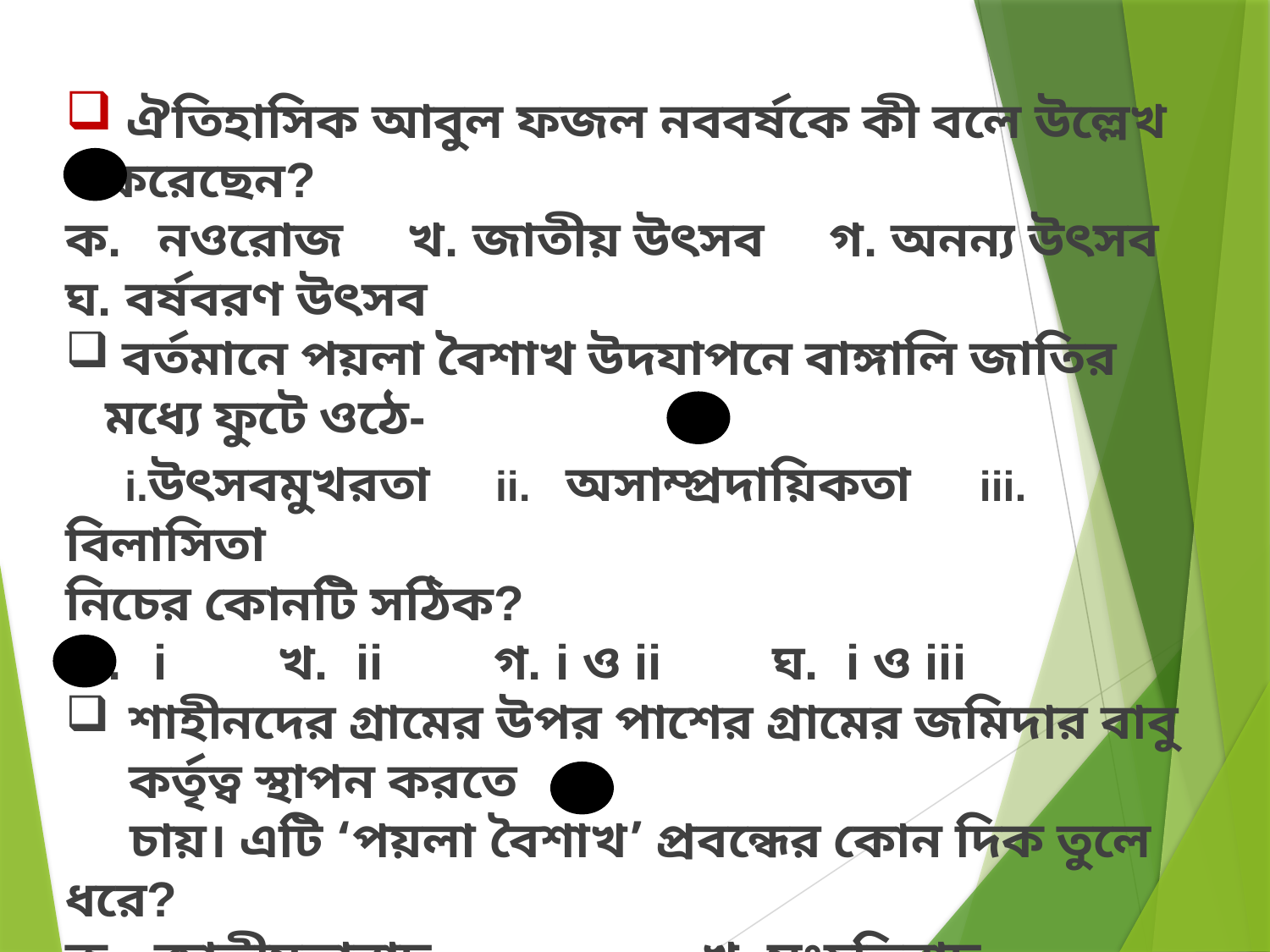

ঐতিহাসিক আবুল ফজল নববর্ষকে কী বলে উল্লেখ করেছেন?
ক.    নওরোজ     খ. জাতীয় উৎসব     গ. অনন্য উৎসব     ঘ. বর্ষবরণ উৎসব
 বর্তমানে পয়লা বৈশাখ উদযাপনে বাঙ্গালি জাতির মধ্যে ফুটে ওঠে-
     i.উৎসবমুখরতা     ii.   অসাম্প্রদায়িকতা     iii. বিলাসিতা
নিচের কোনটি সঠিক?
ক.   i        খ.  ii        গ. i ও ii        ঘ.  i ও iii
শাহীনদের গ্রামের উপর পাশের গ্রামের জমিদার বাবু কর্তৃত্ব স্থাপন করতে
     চায়। এটি ‘পয়লা বৈশাখ’ প্রবন্ধের কোন দিক তুলে ধরে?
ক.     জাতীয়তাবাদ                     খ. সংহতিবাদ
গ.       সাম্রাজ্যবাদ                      ঘ. লিপ্সা
‘পয়লা বৈশাখ’ প্রবন্ধের শিক্ষণীয় দিক হলো-
ক.   ঐতিহ্য ধারণ করা               খ. ঐক্যবোধ জাগ্রত করা
গ.  সংস্কৃতির প্রতি শ্রদ্ধাবোধ        ঘ. সকলের মধ্যে নবপ্রাণের সূচনা করা